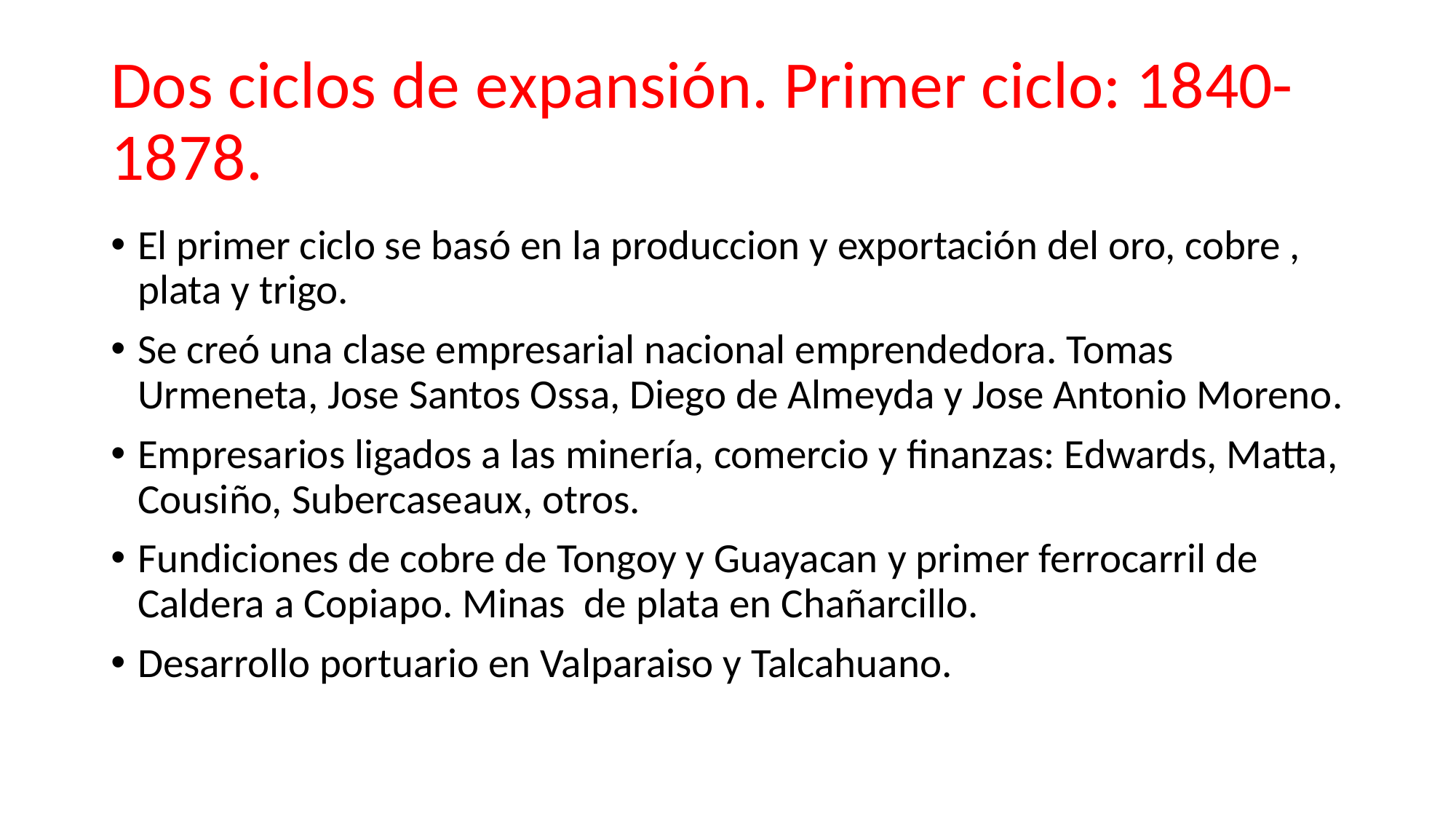

# Dos ciclos de expansión. Primer ciclo: 1840-1878.
El primer ciclo se basó en la produccion y exportación del oro, cobre , plata y trigo.
Se creó una clase empresarial nacional emprendedora. Tomas Urmeneta, Jose Santos Ossa, Diego de Almeyda y Jose Antonio Moreno.
Empresarios ligados a las minería, comercio y finanzas: Edwards, Matta, Cousiño, Subercaseaux, otros.
Fundiciones de cobre de Tongoy y Guayacan y primer ferrocarril de Caldera a Copiapo. Minas  de plata en Chañarcillo.
Desarrollo portuario en Valparaiso y Talcahuano.